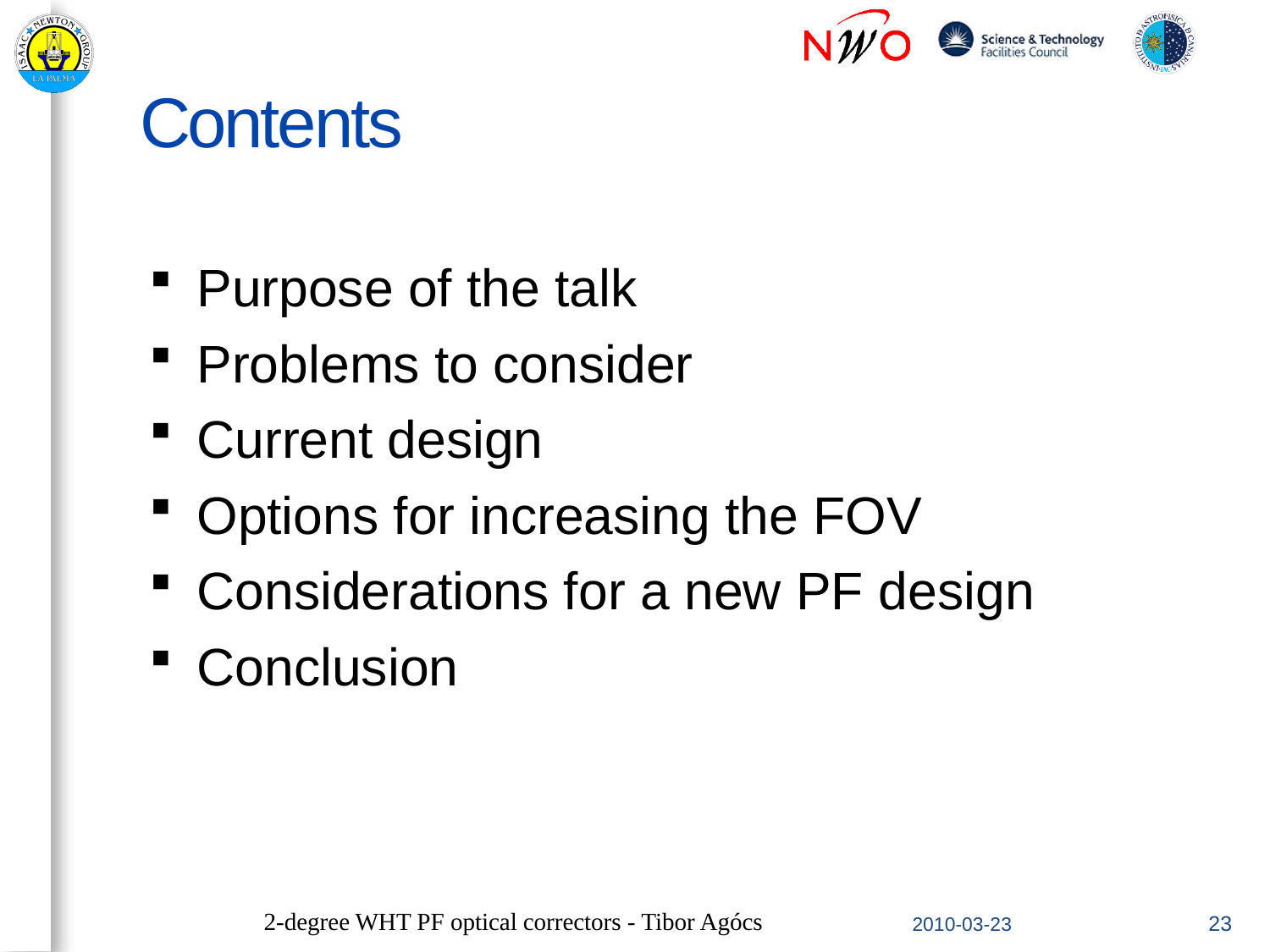

# Contents
Purpose of the talk
Problems to consider
Current design
Options for increasing the FOV
Considerations for a new PF design
Conclusion
2-degree WHT PF optical correctors - Tibor Agócs
2010-03-23
23